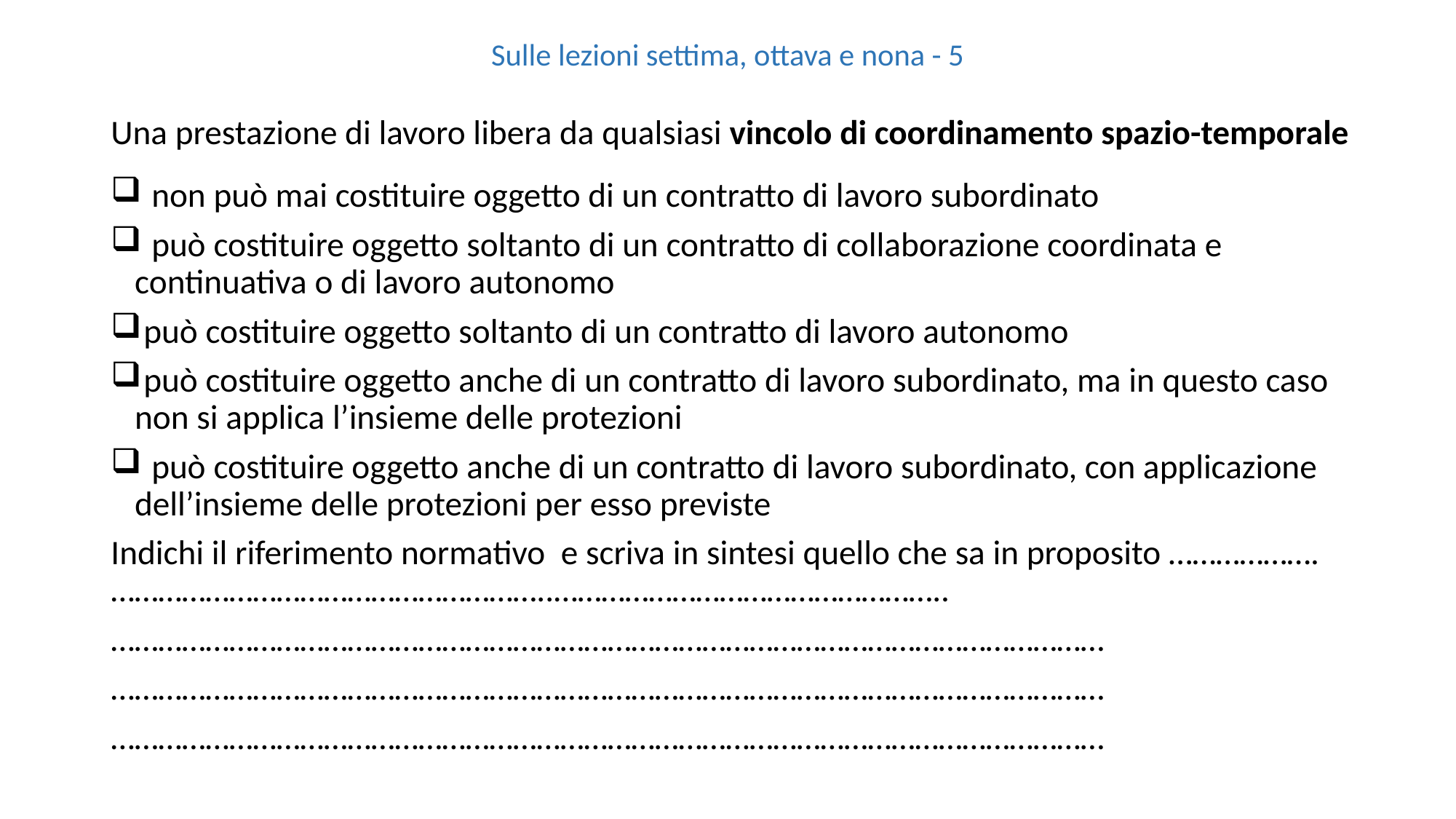

# Sulle lezioni settima, ottava e nona - 5
Una prestazione di lavoro libera da qualsiasi vincolo di coordinamento spazio-temporale

  non può mai costituire oggetto di un contratto di lavoro subordinato
  può costituire oggetto soltanto di un contratto di collaborazione coordinata e continuativa o di lavoro autonomo
 può costituire oggetto soltanto di un contratto di lavoro autonomo
 può costituire oggetto anche di un contratto di lavoro subordinato, ma in questo caso non si applica l’insieme delle protezioni
  può costituire oggetto anche di un contratto di lavoro subordinato, con applicazione dell’insieme delle protezioni per esso previste
Indichi il riferimento normativo  e scriva in sintesi quello che sa in proposito ……………….………………………………………………..…………………………………………..
………………………………………………………………………………………………………………
………………………………………………………………………………………………………………
………………………………………………………………………………………………………………